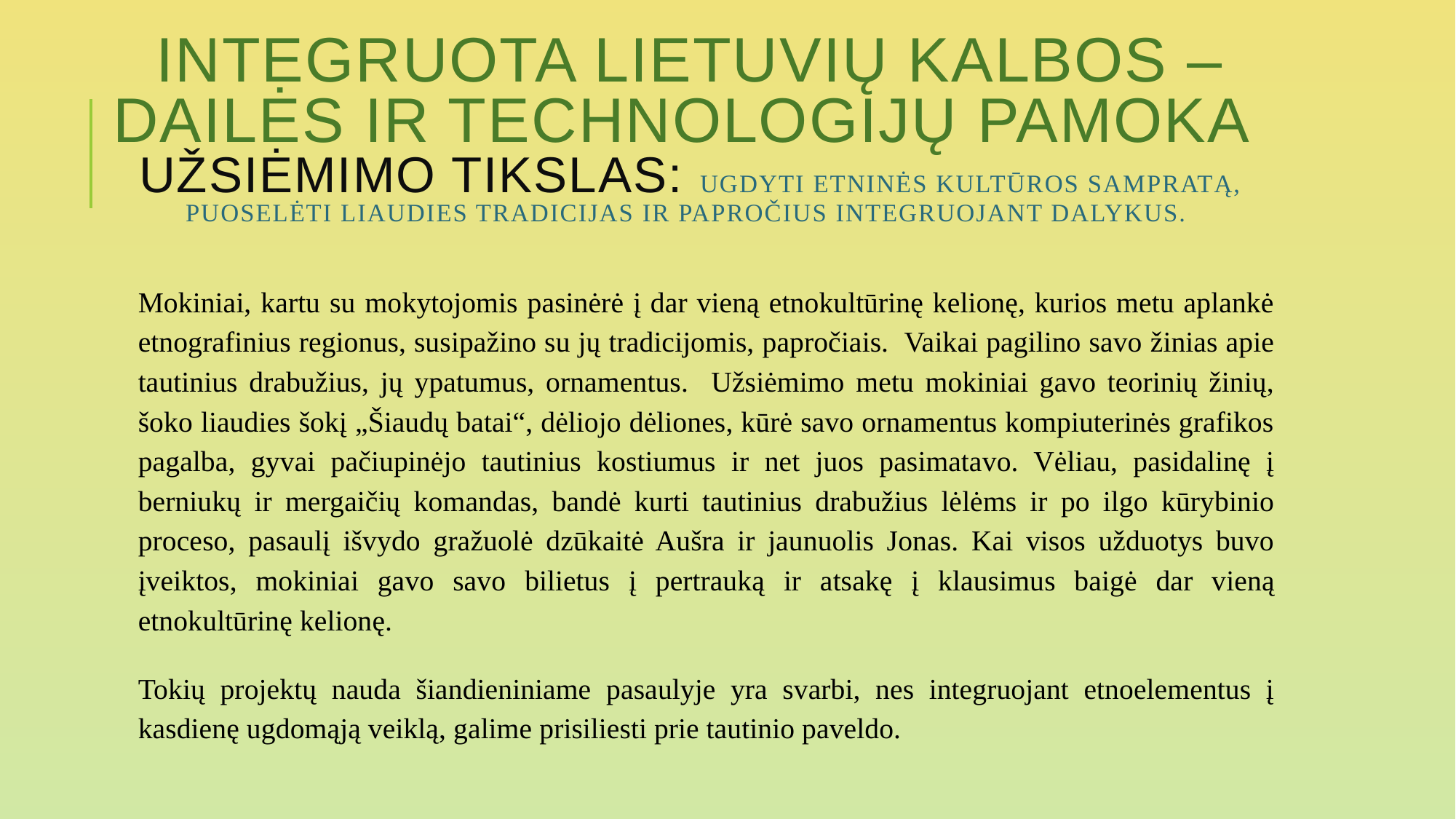

# Integruota lietuvių kalbos – dailės ir technologijų pamoka Užsiėmimo tikslas: ugdyti etninės kultūros sampratą, puoselėti liaudies tradicijas ir papročius integruojant dalykus.
Mokiniai, kartu su mokytojomis pasinėrė į dar vieną etnokultūrinę kelionę, kurios metu aplankė etnografinius regionus, susipažino su jų tradicijomis, papročiais.  Vaikai pagilino savo žinias apie tautinius drabužius, jų ypatumus, ornamentus.  Užsiėmimo metu mokiniai gavo teorinių žinių, šoko liaudies šokį „Šiaudų batai“, dėliojo dėliones, kūrė savo ornamentus kompiuterinės grafikos pagalba, gyvai pačiupinėjo tautinius kostiumus ir net juos pasimatavo. Vėliau, pasidalinę į berniukų ir mergaičių komandas, bandė kurti tautinius drabužius lėlėms ir po ilgo kūrybinio proceso, pasaulį išvydo gražuolė dzūkaitė Aušra ir jaunuolis Jonas. Kai visos užduotys buvo įveiktos, mokiniai gavo savo bilietus į pertrauką ir atsakę į klausimus baigė dar vieną etnokultūrinę kelionę.
Tokių projektų nauda šiandieniniame pasaulyje yra svarbi, nes integruojant etnoelementus į kasdienę ugdomąją veiklą, galime prisiliesti prie tautinio paveldo.